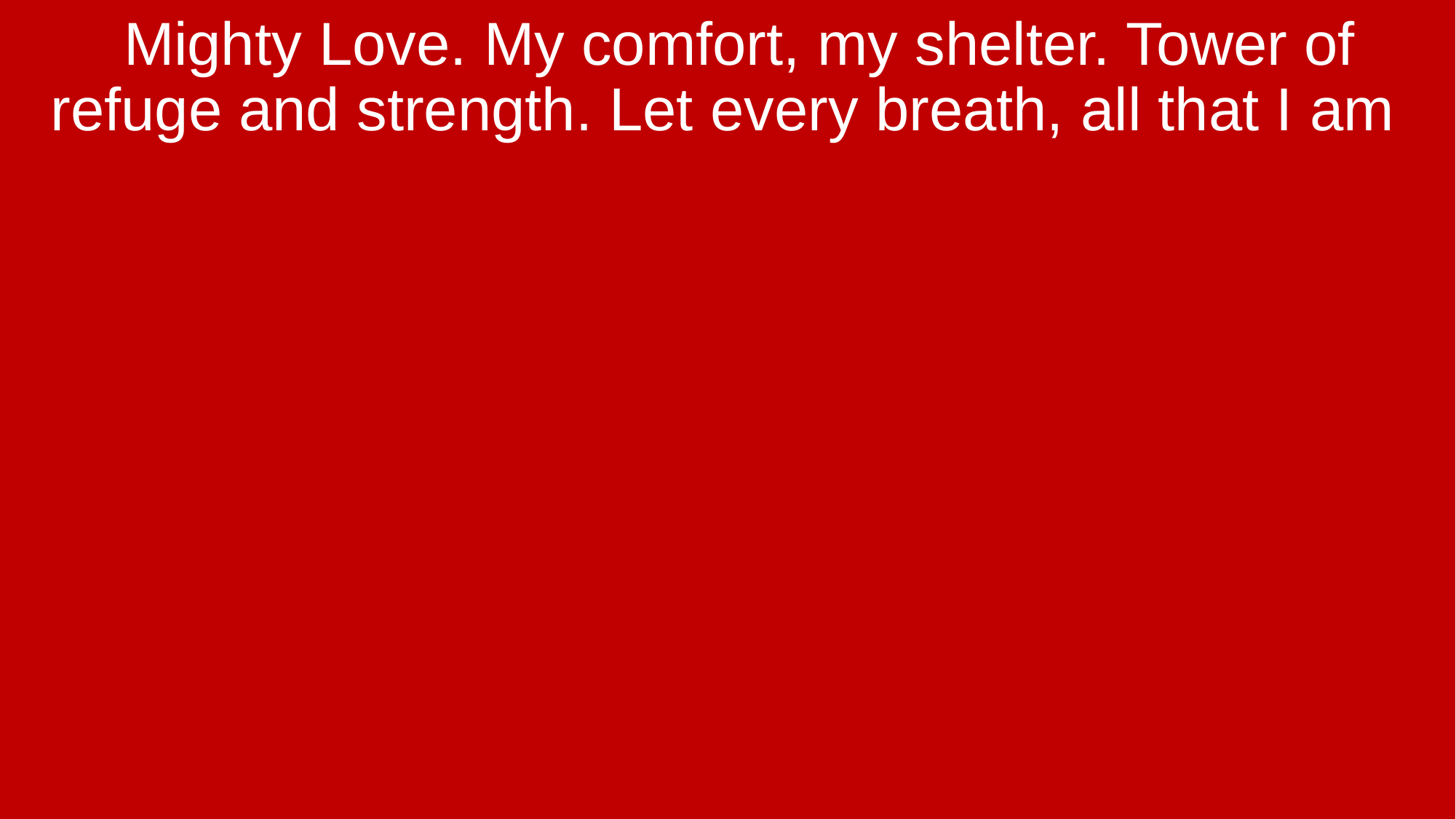

Mighty Love. My comfort, my shelter. Tower of refuge and strength. Let every breath, all that I am